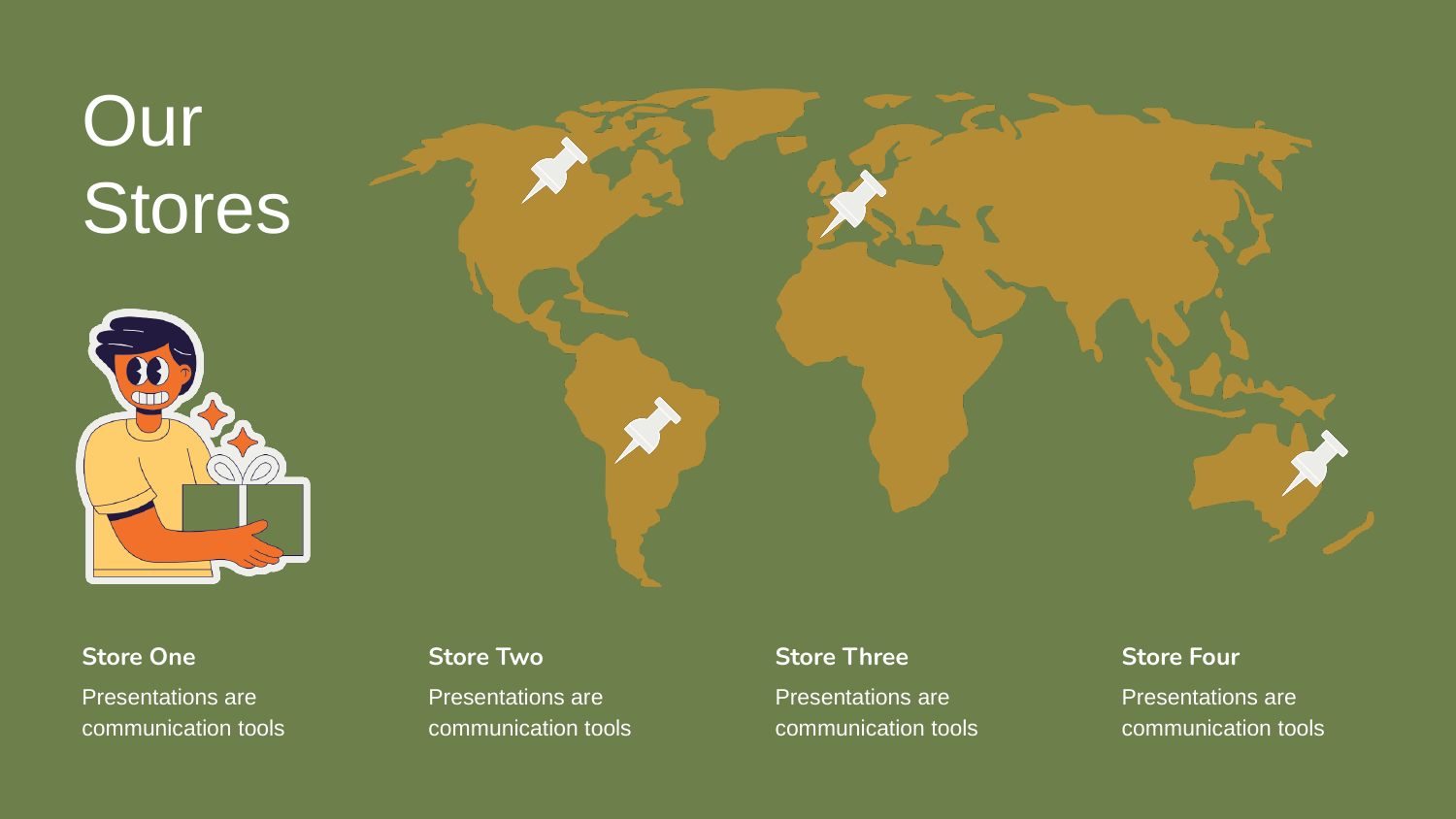

Our Stores

Store One
Store Two
Store Three
Store Four
Presentations are
communication tools
Presentations are
communication tools
Presentations are
communication tools
Presentations are
communication tools